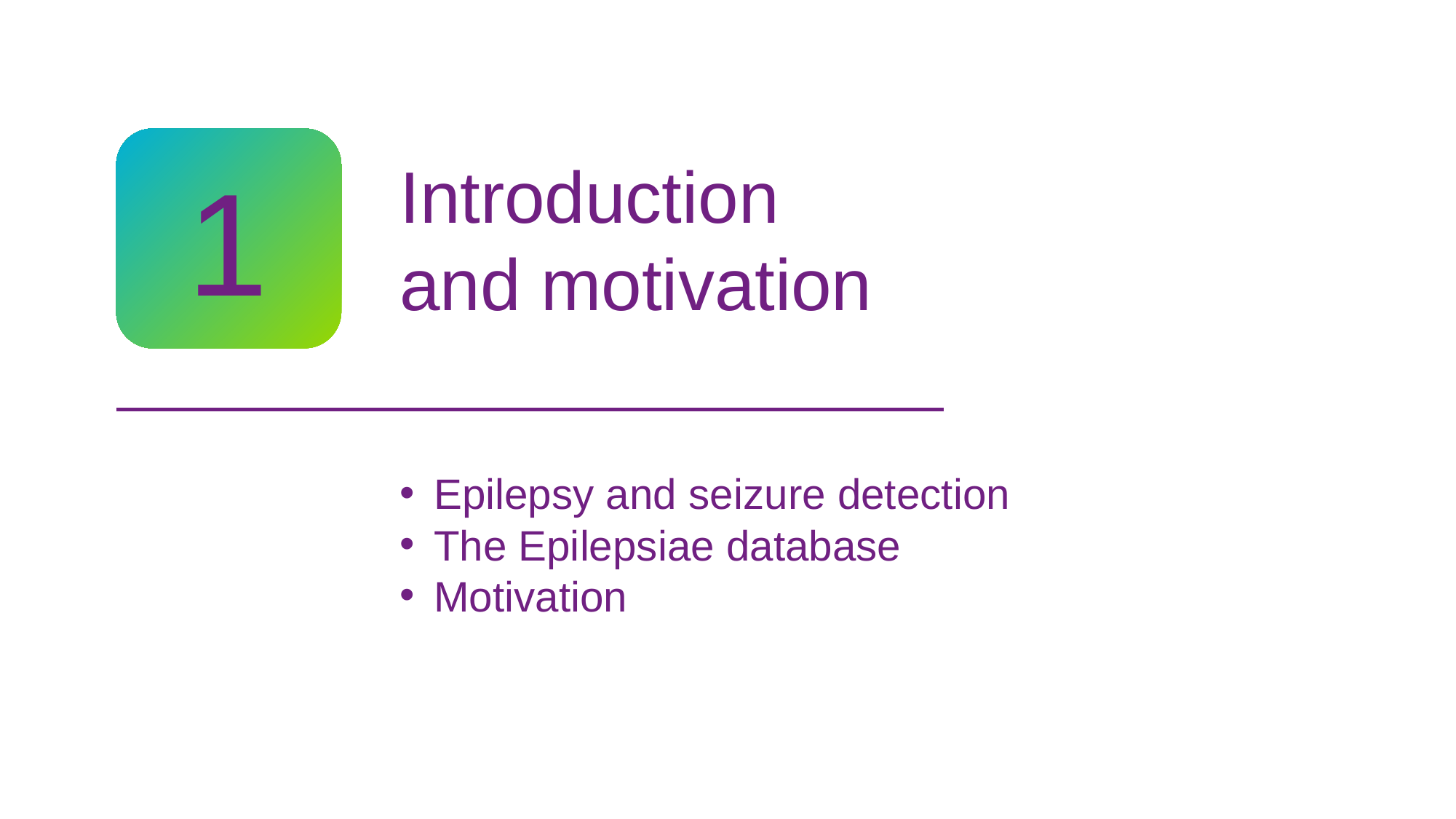

1
Introduction
and motivation
Epilepsy and seizure detection
The Epilepsiae database
Motivation